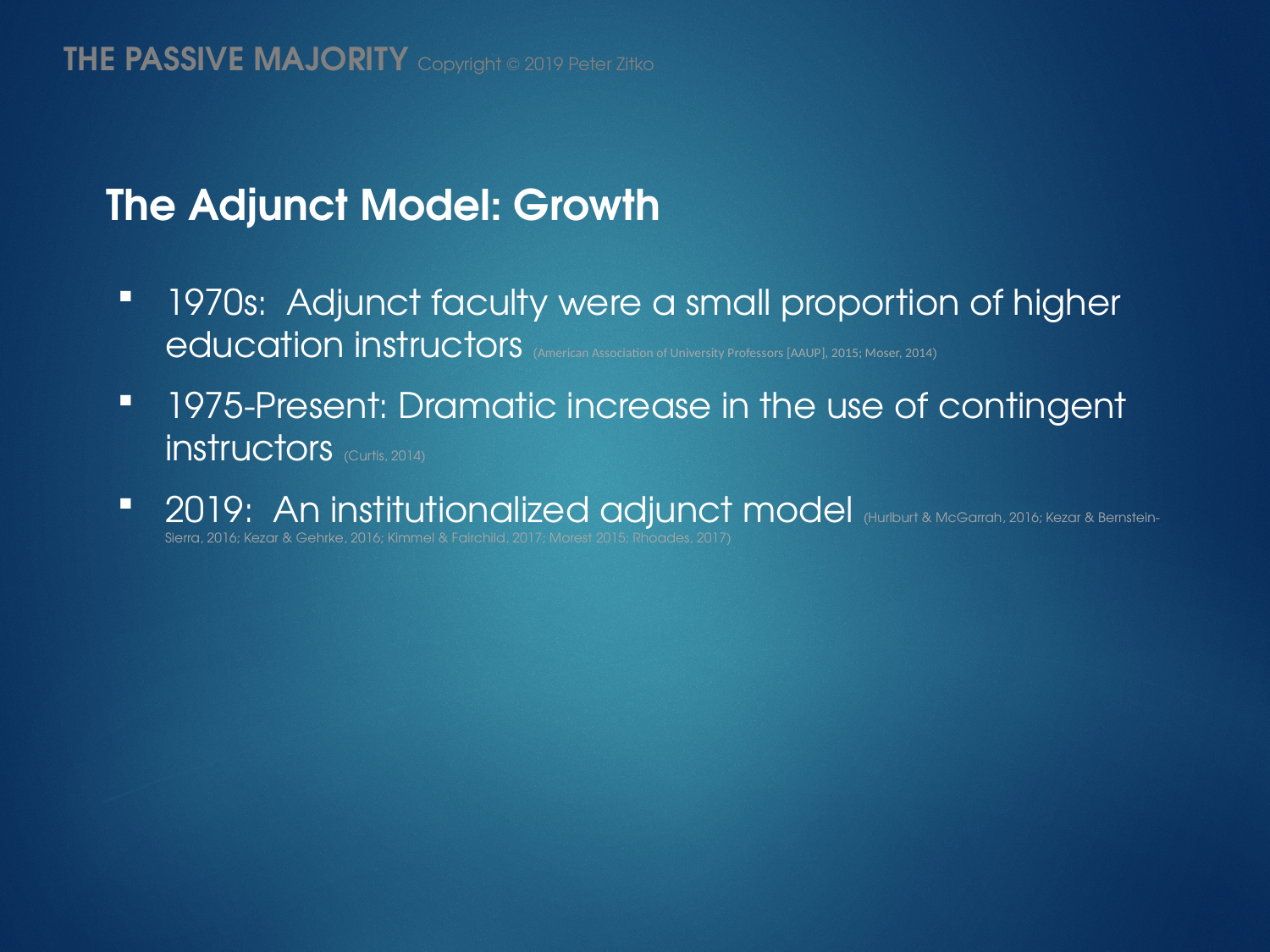

THE PASSIVE MAJORITY Copyright © 2019 Peter Zitko
The Adjunct Model: Growth

1970s:  Adjunct faculty were a small proportion of higher education instructors (American Association of University Professors [AAUP], 2015; Moser, 2014)

1975-Present: Dramatic increase in the use of contingent instructors (Curtis, 2014)

2019:  An institutionalized adjunct model (Hurlburt & McGarrah, 2016; Kezar & Bernstein-Sierra, 2016; Kezar & Gehrke, 2016; Kimmel & Fairchild, 2017; Morest 2015; Rhoades, 2017)